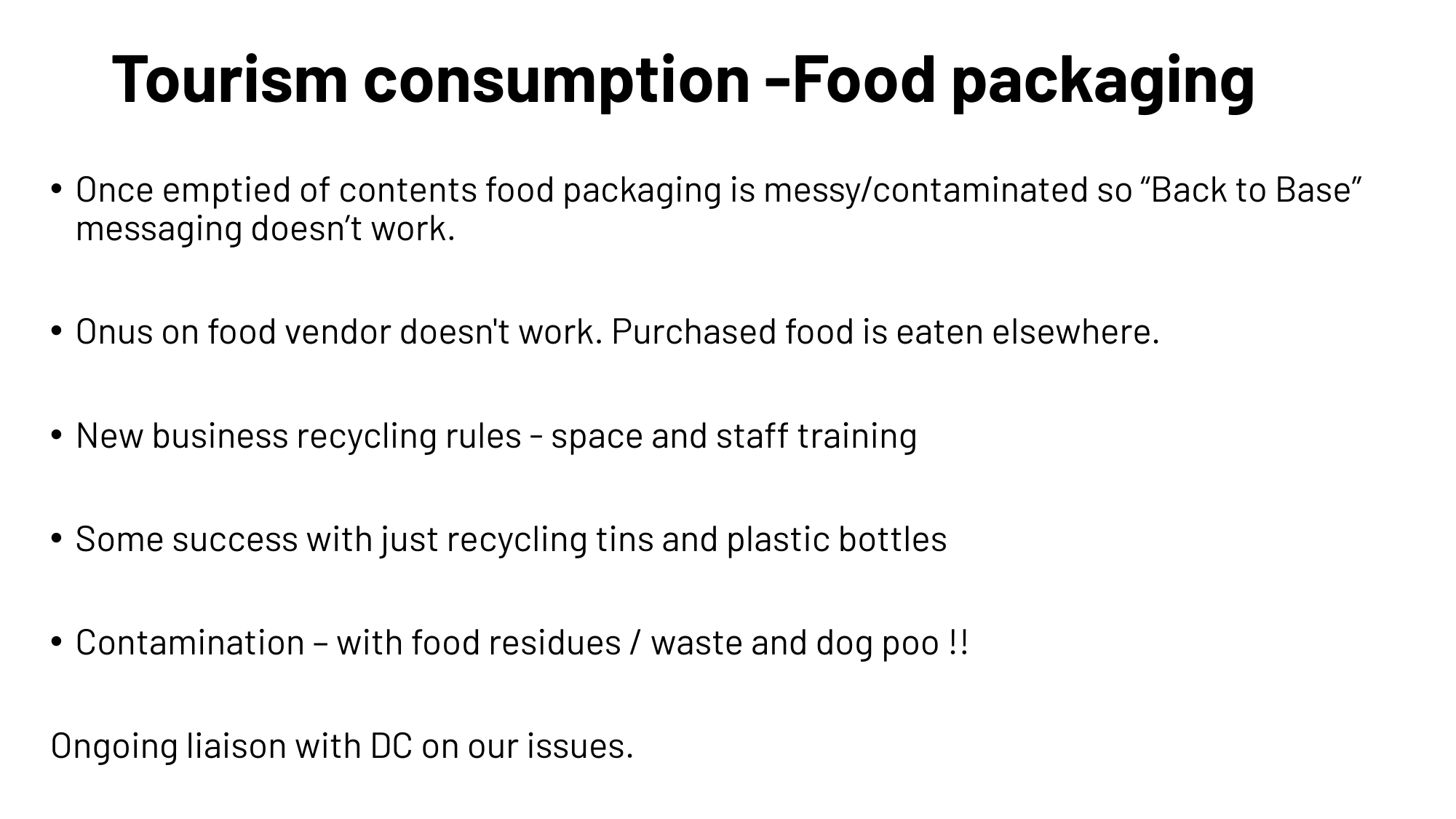

# Tourism consumption -Food packaging

Once emptied of contents food packaging is messy/contaminated so “Back to Base” messaging doesn’t work.

Onus on food vendor doesn't work. Purchased food is eaten elsewhere.

New business recycling rules - space and staff training

Some success with just recycling tins and plastic bottles

Contamination – with food residues / waste and dog poo !!

Ongoing liaison with DC on our issues.